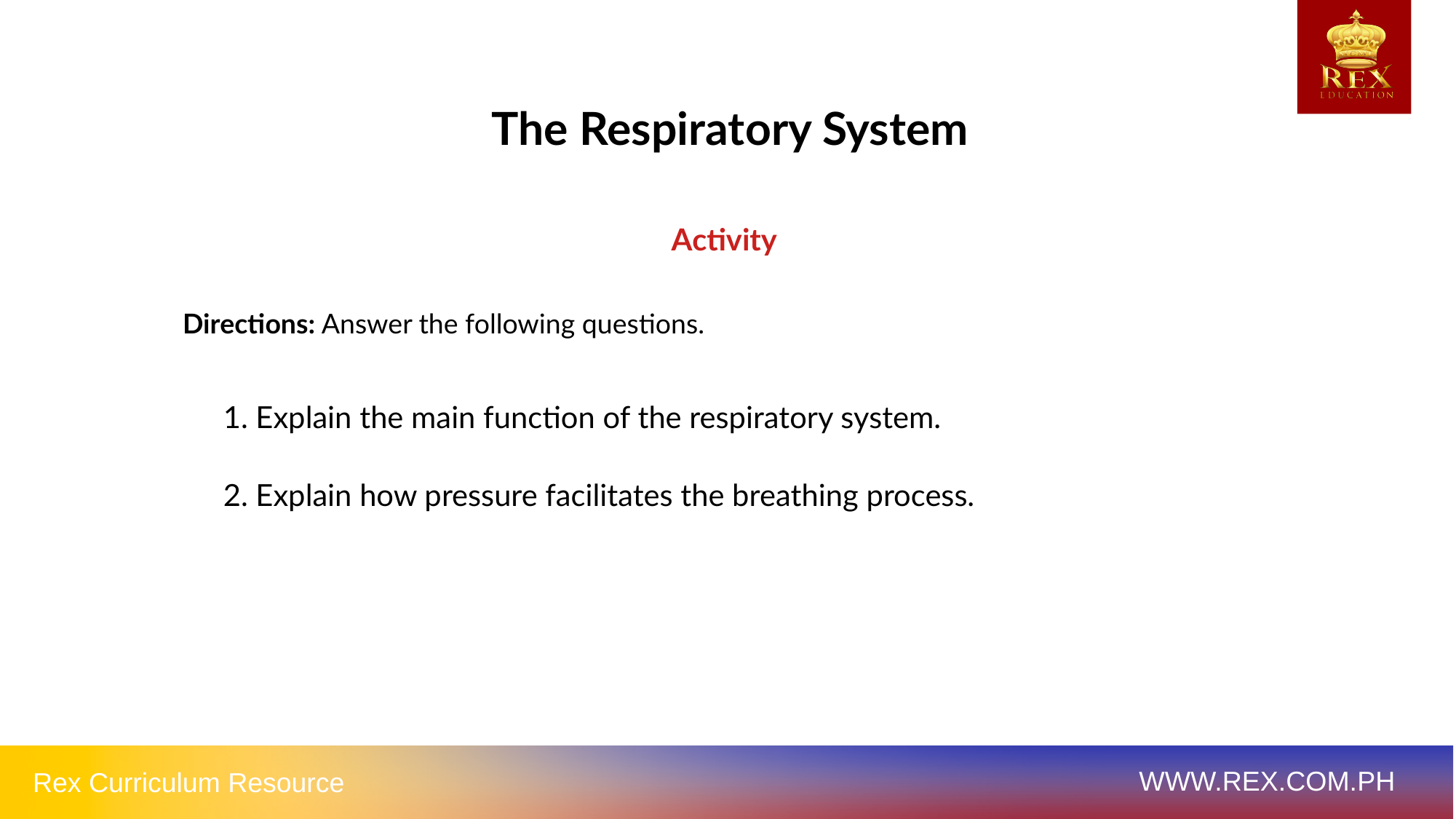

The Respiratory System
Activity
Directions: Answer the following questions.
1. Explain the main function of the respiratory system.
2. Explain how pressure facilitates the breathing process.